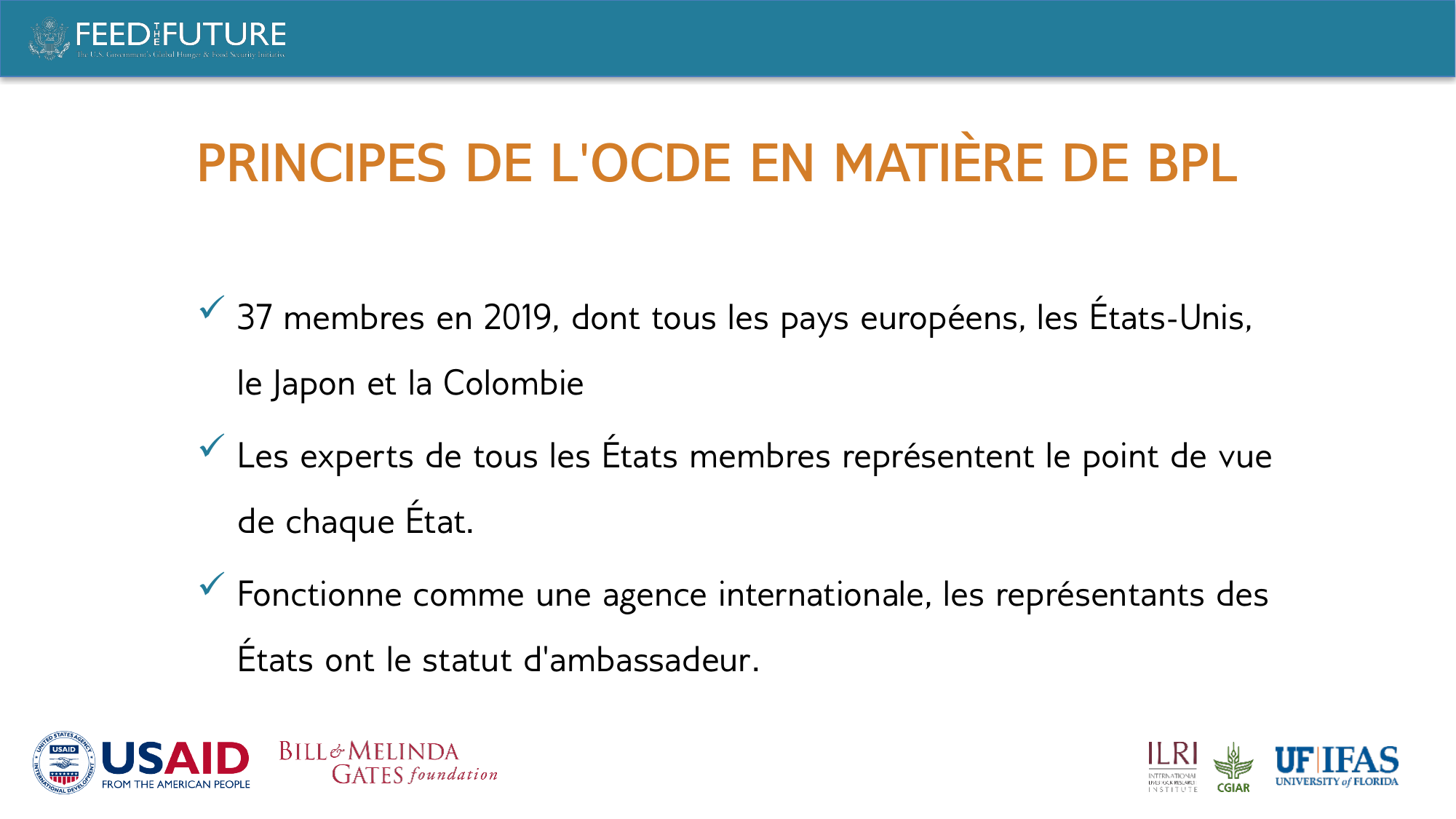

# principes de l'OCDE en matière de BPL
37 membres en 2019, dont tous les pays européens, les États-Unis, le Japon et la Colombie
Les experts de tous les États membres représentent le point de vue de chaque État.
Fonctionne comme une agence internationale, les représentants des États ont le statut d'ambassadeur.